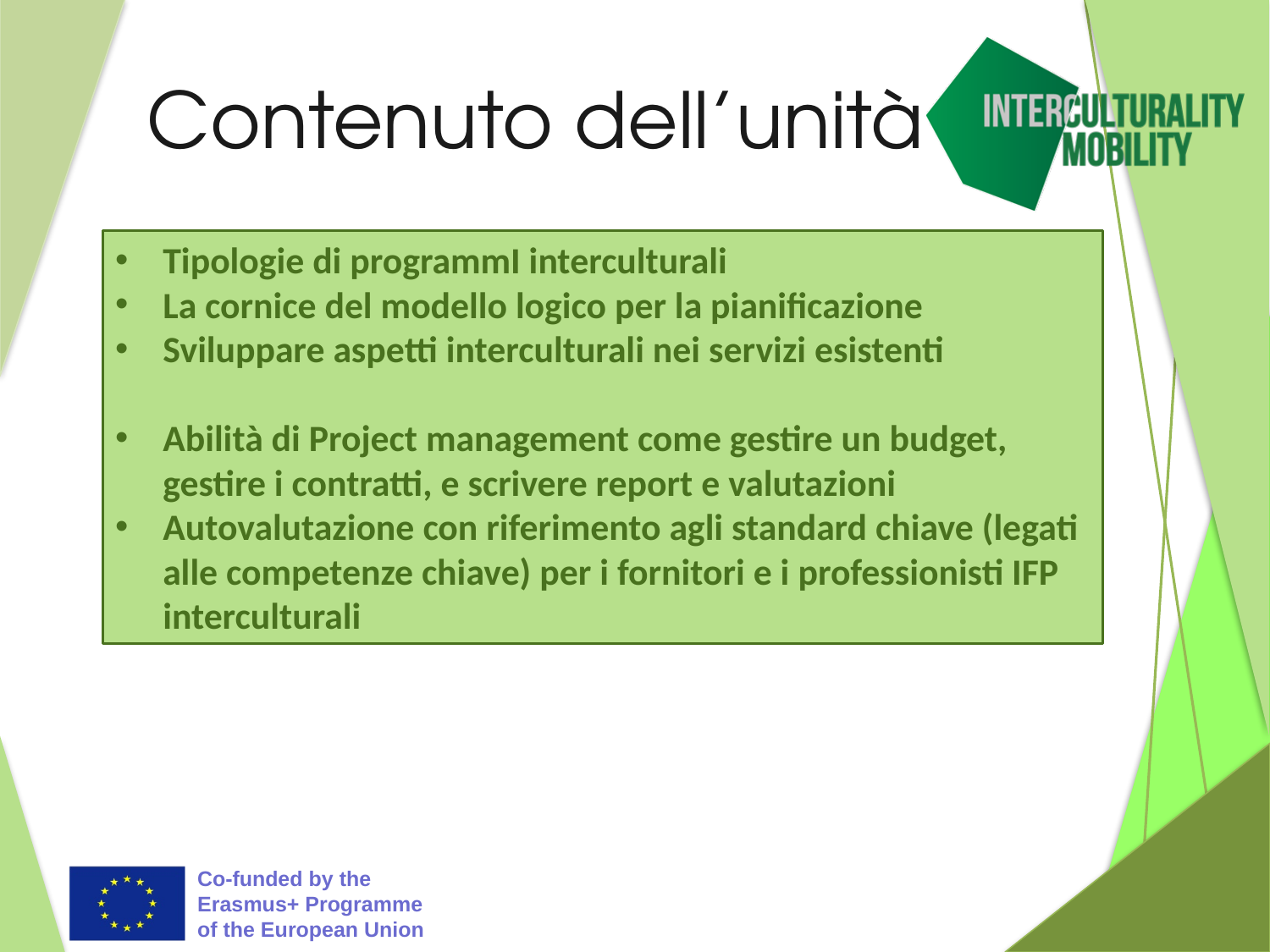

# Contenuto dell’unità
Tipologie di programmI interculturali
La cornice del modello logico per la pianificazione
Sviluppare aspetti interculturali nei servizi esistenti

Abilità di Project management come gestire un budget, gestire i contratti, e scrivere report e valutazioni
Autovalutazione con riferimento agli standard chiave (legati alle competenze chiave) per i fornitori e i professionisti IFP interculturali